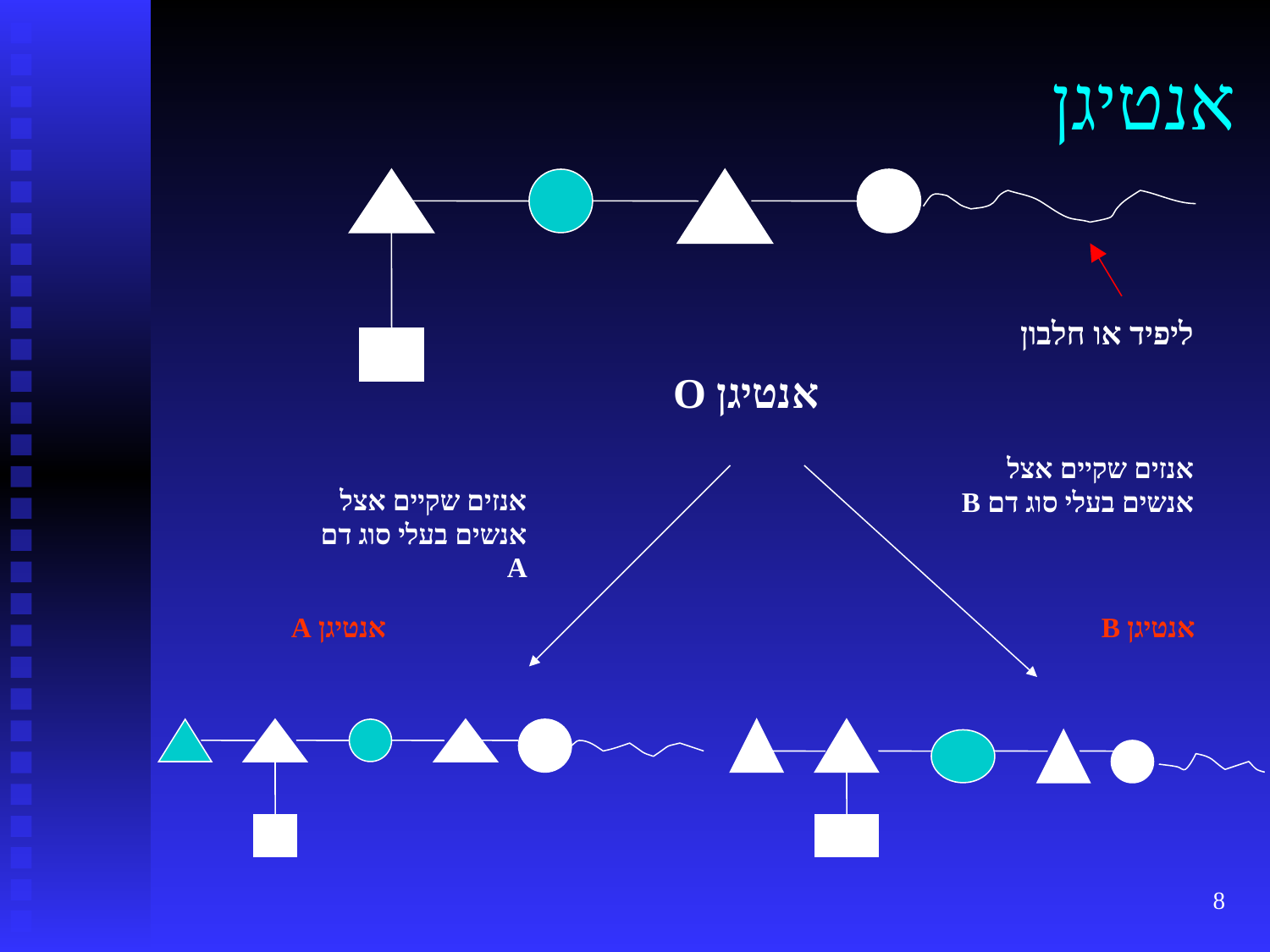

# אנטיגן

ליפיד או חלבון
אנטיגן O
אנזים שקיים אצל אנשים בעלי סוג דם B

אנזים שקיים אצל אנשים בעלי סוג דם A
אנטיגן A
אנטיגן B

8